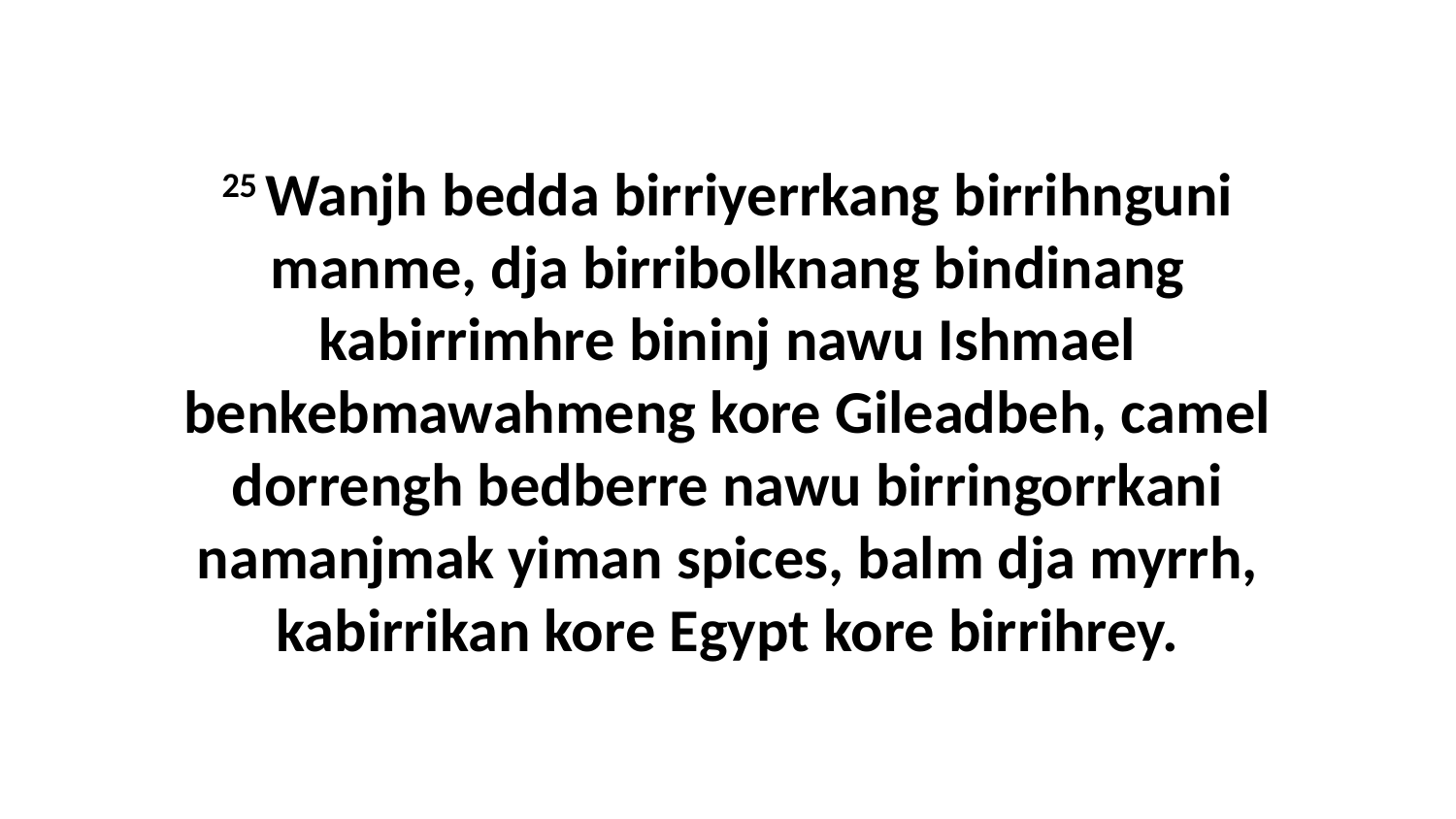

25 Wanjh bedda birriyerrkang birrihnguni manme, dja birribolknang bindinang kabirrimhre bininj nawu Ishmael benkebmawahmeng kore Gileadbeh, camel dorrengh bedberre nawu birringorrkani namanjmak yiman spices, balm dja myrrh, kabirrikan kore Egypt kore birrihrey.